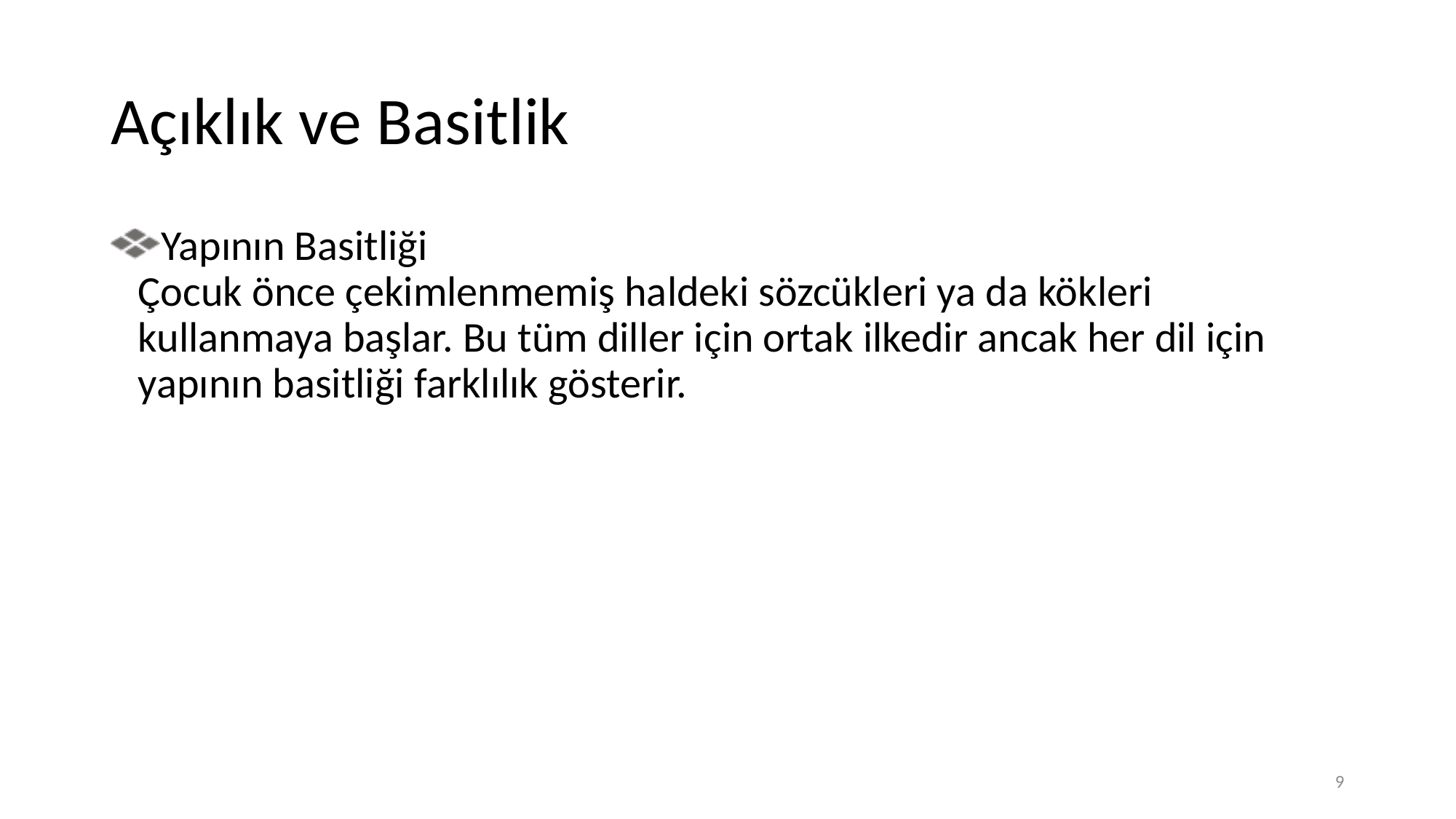

# Açıklık ve Basitlik
Yapının Basitliği
Çocuk önce çekimlenmemiş haldeki sözcükleri ya da kökleri kullanmaya başlar. Bu tüm diller için ortak ilkedir ancak her dil için yapının basitliği farklılık gösterir.
9